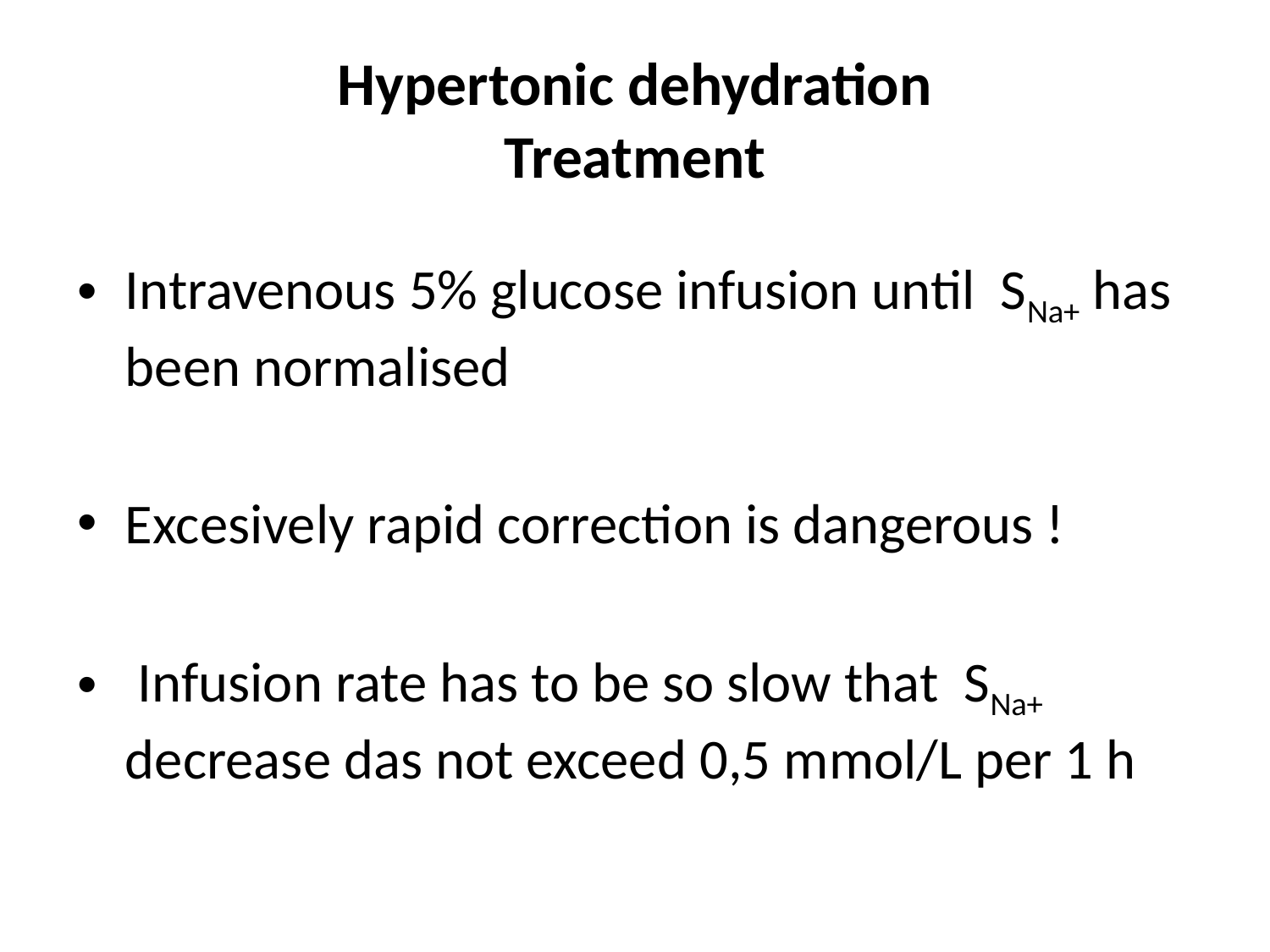

# Hypertonic dehydration Treatment
Intravenous 5% glucose infusion until  SNa+ has been normalised

Excesively rapid correction is dangerous !

 Infusion rate has to be so slow that  SNa+ decrease das not exceed 0,5 mmol/L per 1 h